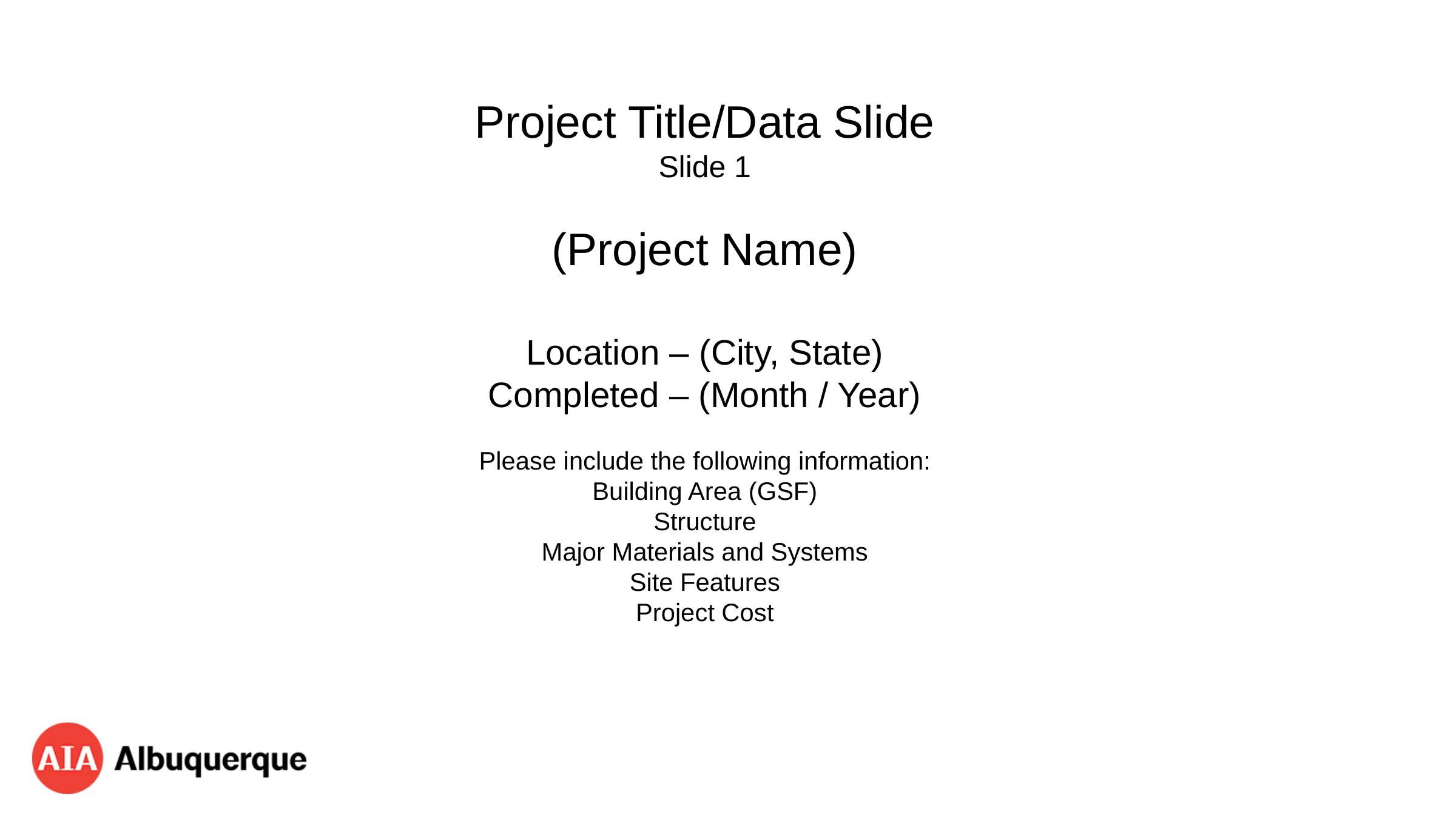

Project Title/Data Slide
Slide 1

(Project Name)

Location – (City, State)
Completed – (Month / Year)

Please include the following information:
Building Area (GSF)
Structure
Major Materials and Systems
Site Features
Project Cost